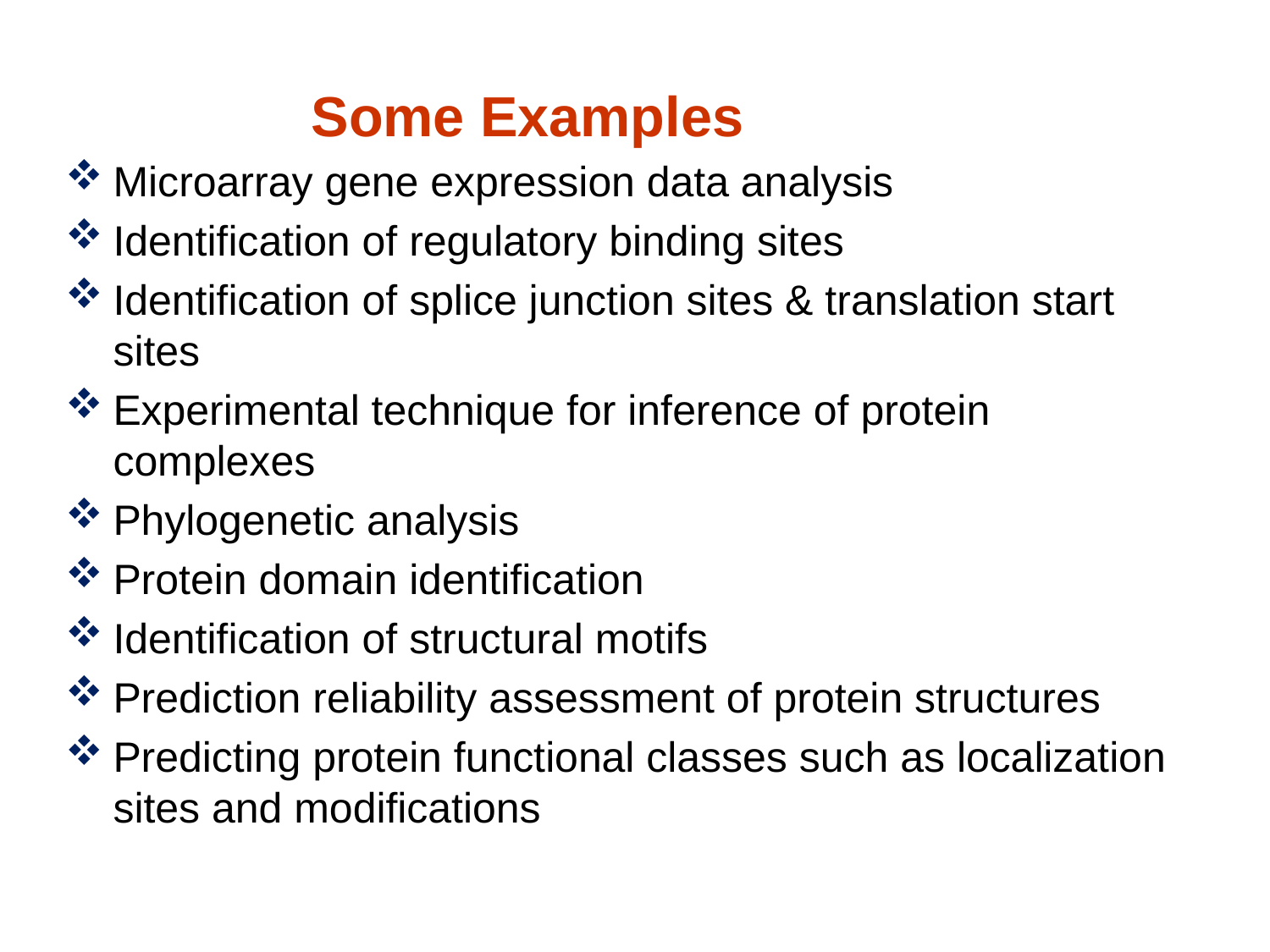

Some Examples
Microarray gene expression data analysis
Identification of regulatory binding sites
Identification of splice junction sites & translation start sites
Experimental technique for inference of protein complexes
Phylogenetic analysis
Protein domain identification
Identification of structural motifs
Prediction reliability assessment of protein structures
Predicting protein functional classes such as localization sites and modifications